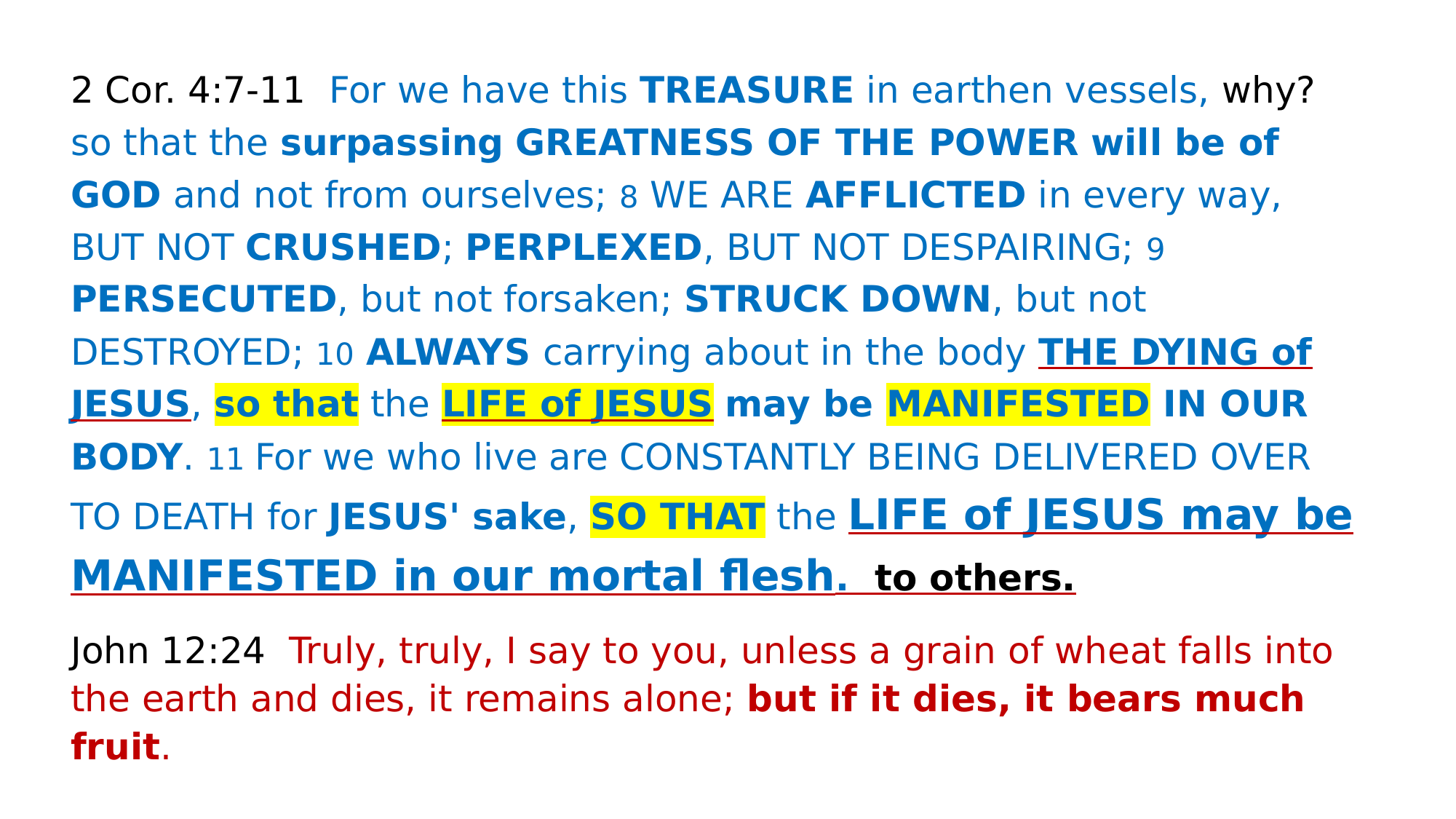

2 Cor. 4:7-11  For we have this TREASURE in earthen vessels, why? so that the surpassing GREATNESS OF THE POWER will be of GOD and not from ourselves; 8 WE ARE AFFLICTED in every way, BUT NOT CRUSHED; PERPLEXED, BUT NOT DESPAIRING; 9 PERSECUTED, but not forsaken; STRUCK DOWN, but not DESTROYED; 10 ALWAYS carrying about in the body THE DYING of JESUS, so that the LIFE of JESUS may be MANIFESTED IN OUR BODY. 11 For we who live are CONSTANTLY BEING DELIVERED OVER TO DEATH for JESUS' sake, SO THAT the LIFE of JESUS may be MANIFESTED in our mortal flesh.  to others.

John 12:24  Truly, truly, I say to you, unless a grain of wheat falls into the earth and dies, it remains alone; but if it dies, it bears much fruit.